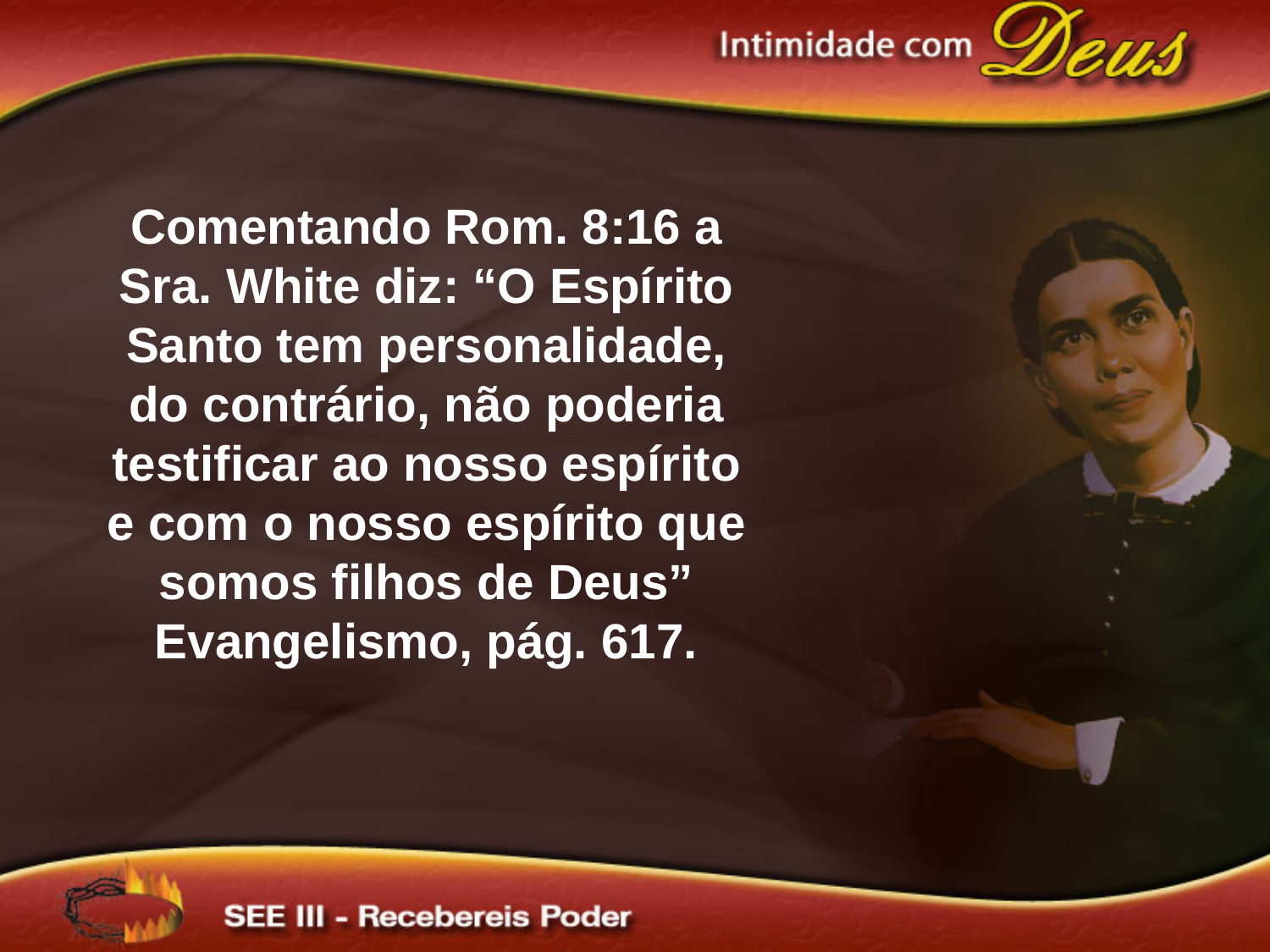

Comentando Rom. 8:16 a Sra. White diz: “O Espírito Santo tem personalidade, do contrário, não poderia testificar ao nosso espírito e com o nosso espírito que somos filhos de Deus” Evangelismo, pág. 617.